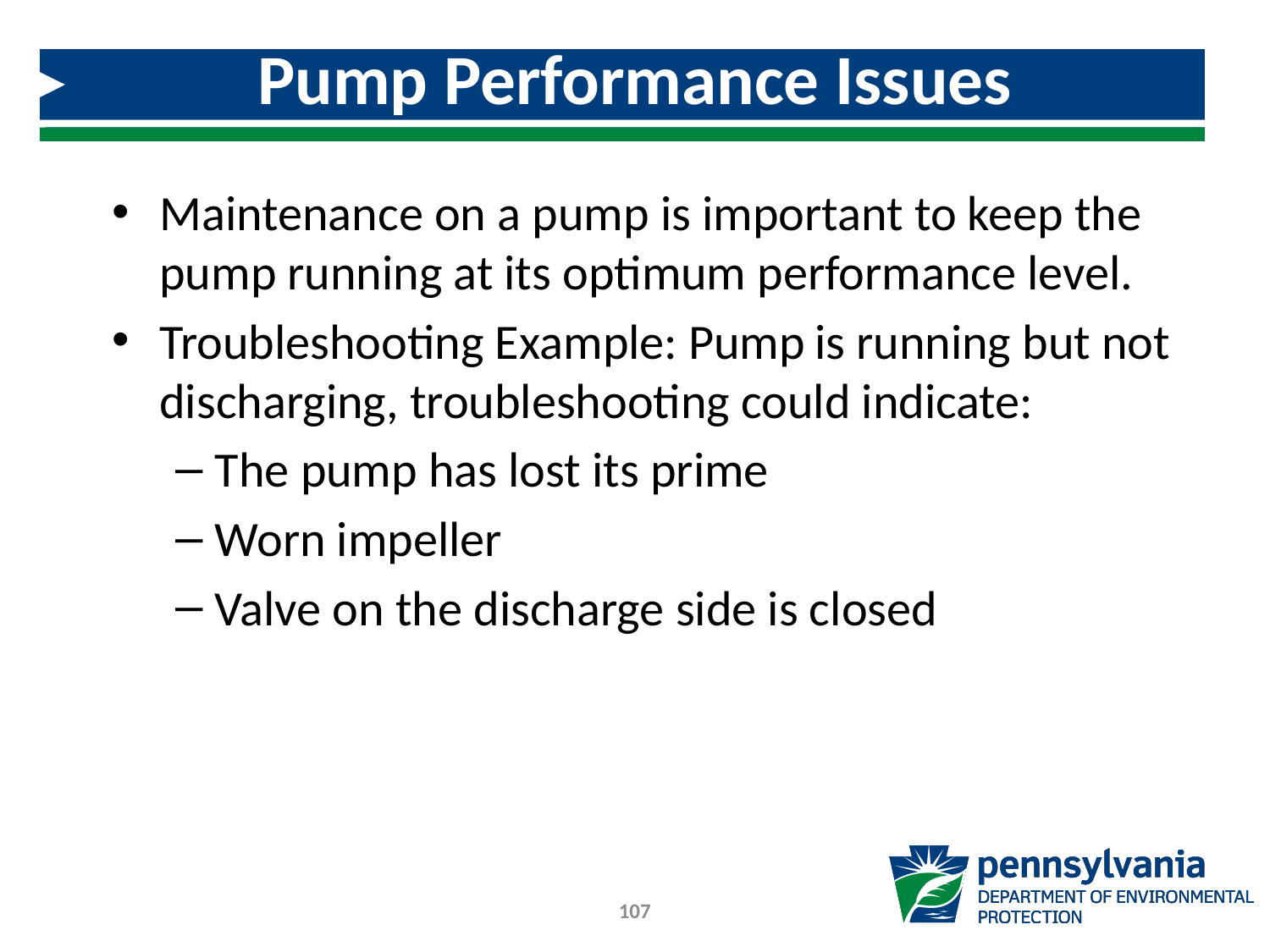

# Pump Performance Issues

Maintenance on a pump is important to keep the pump running at its optimum performance level.
Troubleshooting Example: Pump is running but not discharging, troubleshooting could indicate:
The pump has lost its prime
Worn impeller
Valve on the discharge side is closed
107